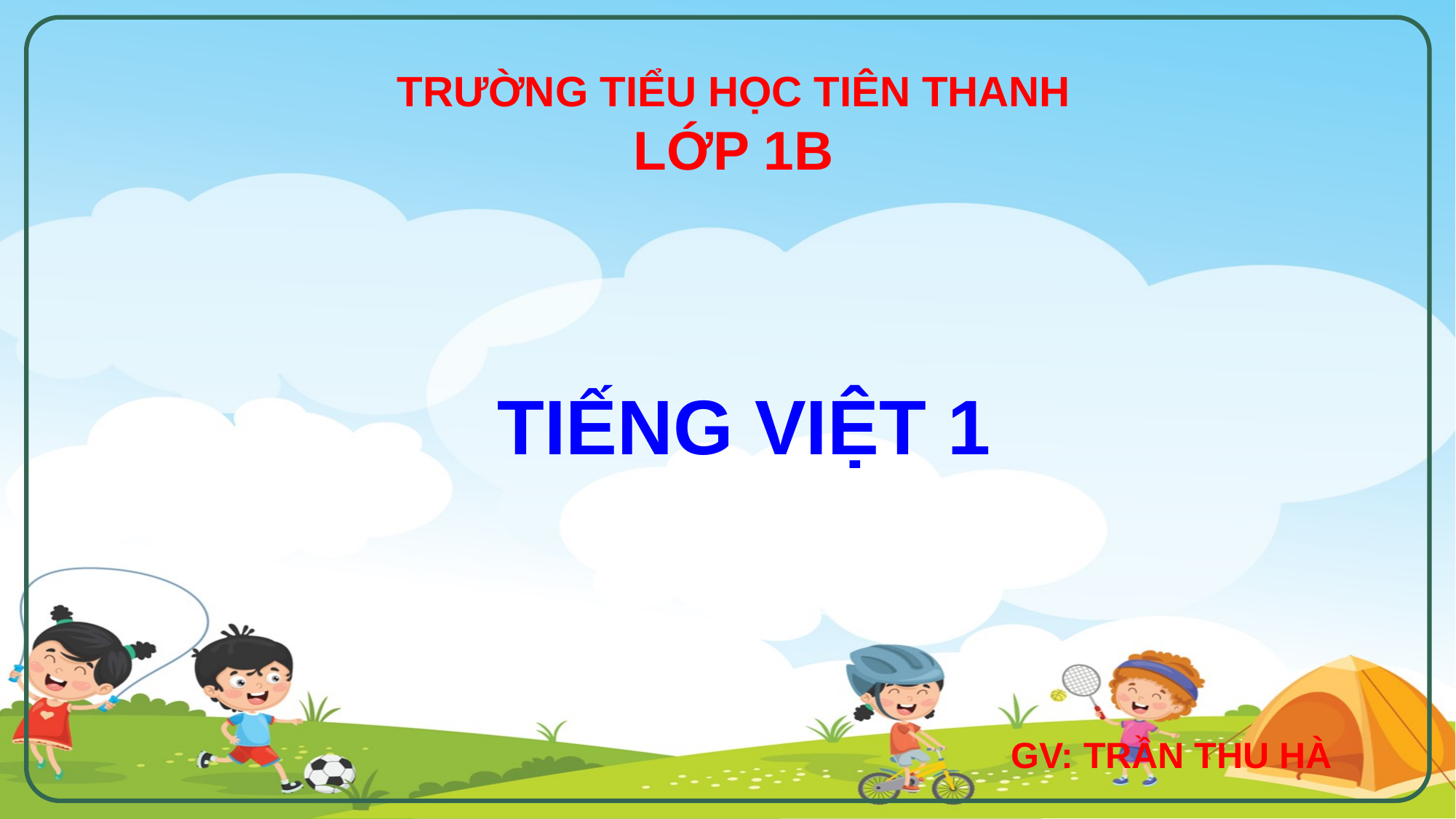

TRƯỜNG TIỂU HỌC TIÊN THANH
LỚP 1B
 Tiếng việt 1

Gv: TRẦN THU HÀ